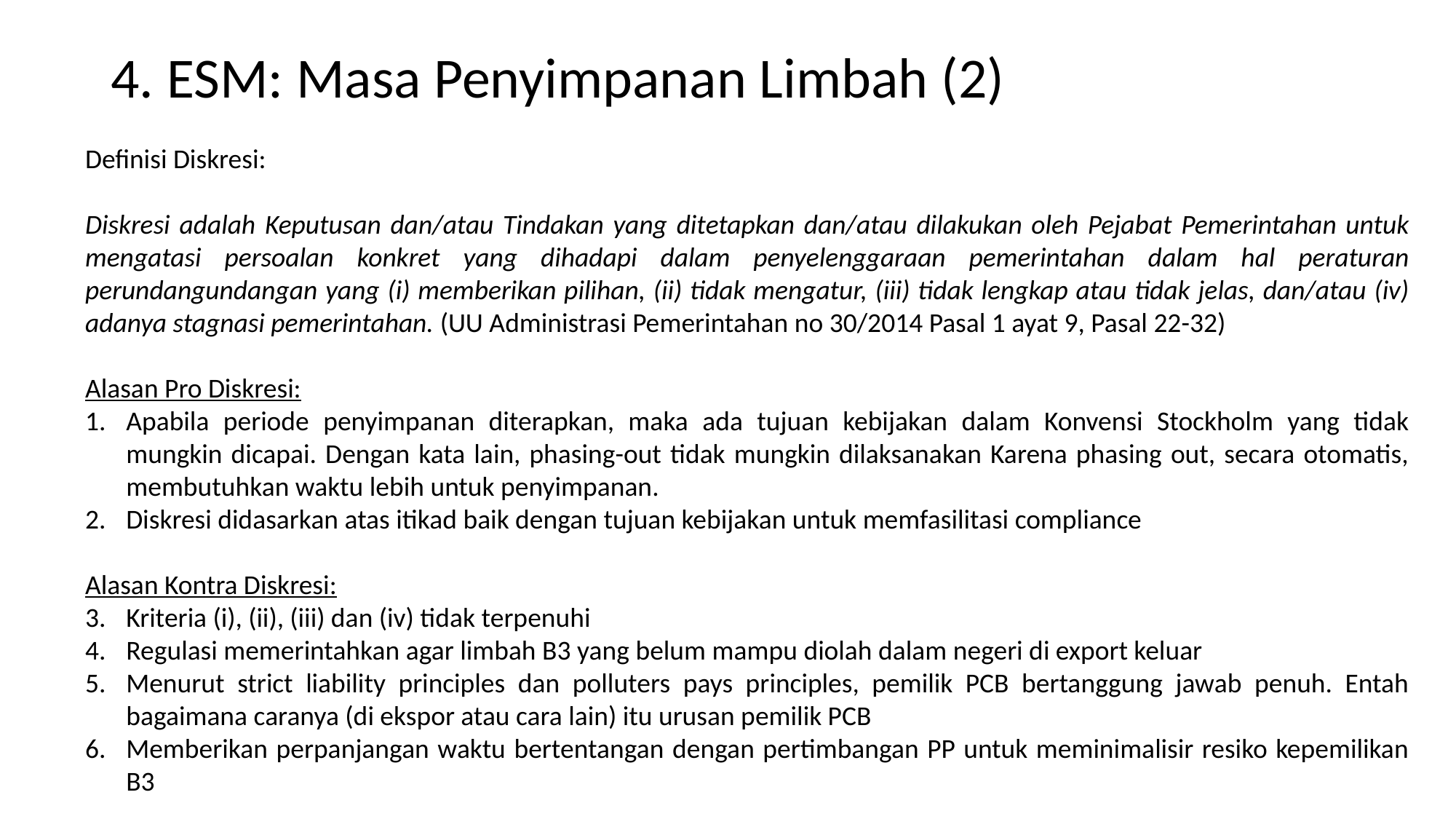

# 4. ESM: Masa Penyimpanan Limbah (2)
Definisi Diskresi:

Diskresi adalah Keputusan dan/atau Tindakan yang ditetapkan dan/atau dilakukan oleh Pejabat Pemerintahan untuk mengatasi persoalan konkret yang dihadapi dalam penyelenggaraan pemerintahan dalam hal peraturan perundangundangan yang (i) memberikan pilihan, (ii) tidak mengatur, (iii) tidak lengkap atau tidak jelas, dan/atau (iv) adanya stagnasi pemerintahan. (UU Administrasi Pemerintahan no 30/2014 Pasal 1 ayat 9, Pasal 22-32)

Alasan Pro Diskresi:
Apabila periode penyimpanan diterapkan, maka ada tujuan kebijakan dalam Konvensi Stockholm yang tidak mungkin dicapai. Dengan kata lain, phasing-out tidak mungkin dilaksanakan Karena phasing out, secara otomatis, membutuhkan waktu lebih untuk penyimpanan.
Diskresi didasarkan atas itikad baik dengan tujuan kebijakan untuk memfasilitasi compliance

Alasan Kontra Diskresi:
Kriteria (i), (ii), (iii) dan (iv) tidak terpenuhi
Regulasi memerintahkan agar limbah B3 yang belum mampu diolah dalam negeri di export keluar
Menurut strict liability principles dan polluters pays principles, pemilik PCB bertanggung jawab penuh. Entah bagaimana caranya (di ekspor atau cara lain) itu urusan pemilik PCB
Memberikan perpanjangan waktu bertentangan dengan pertimbangan PP untuk meminimalisir resiko kepemilikan B3